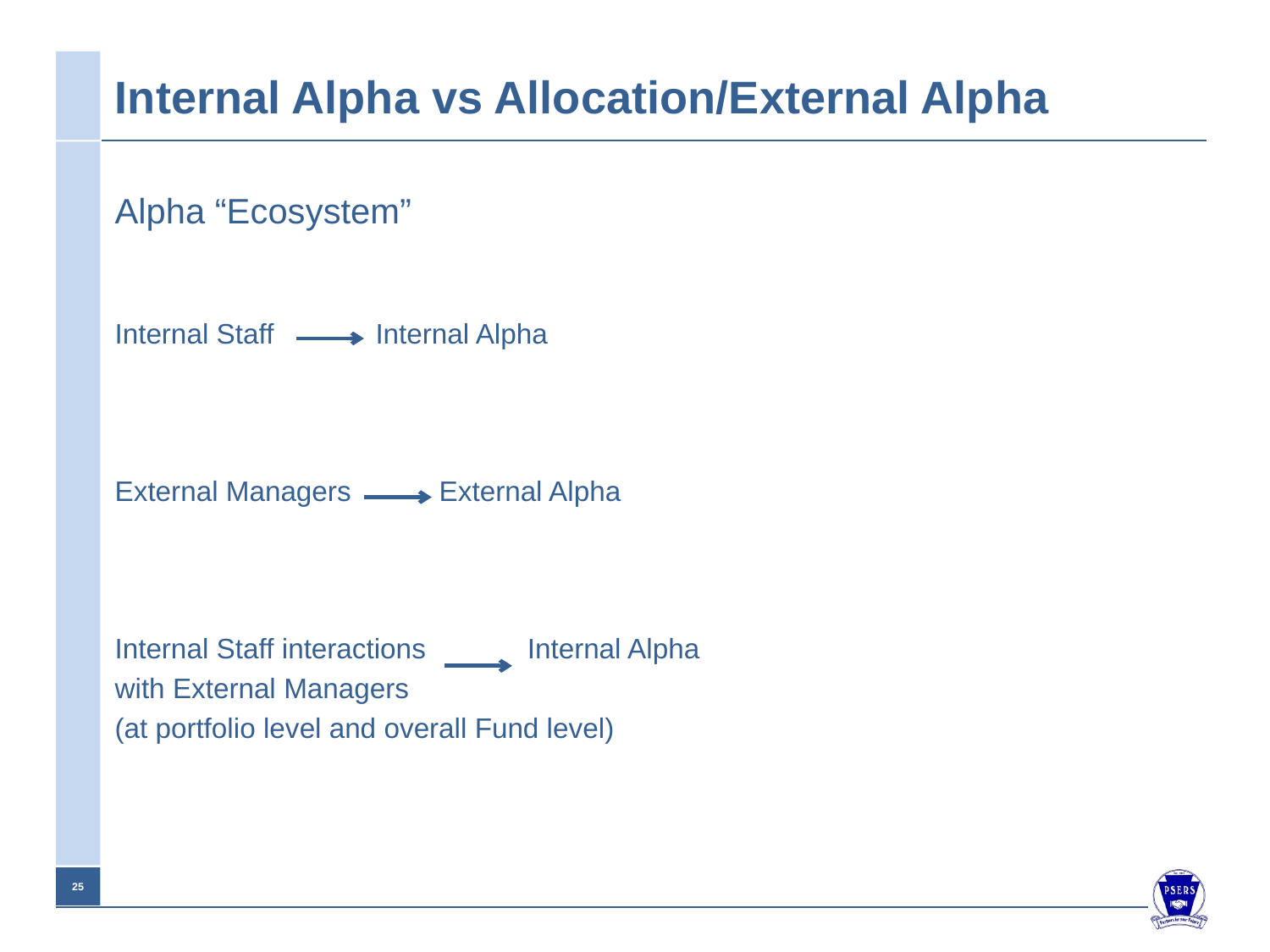

# Internal Alpha vs Allocation/External Alpha

Alpha “Ecosystem”

Internal Staff             Internal Alpha

External Managers	         External Alpha

Internal Staff interactions             Internal Alpha
with External Managers
(at portfolio level and overall Fund level)

25